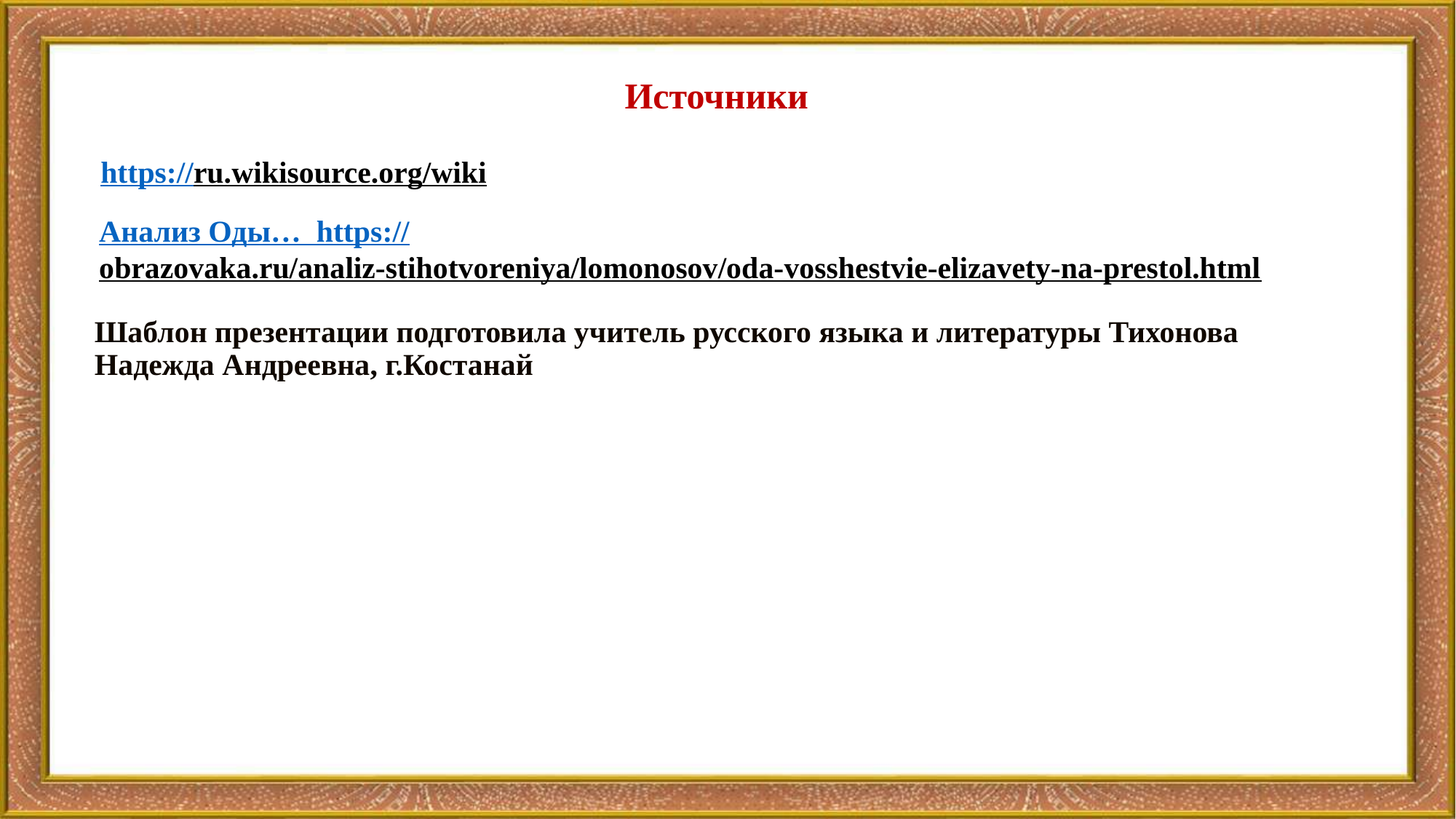

Источники
https://ru.wikisource.org/wiki
Анализ Оды…  https://obrazovaka.ru/analiz-stihotvoreniya/lomonosov/oda-vosshestvie-elizavety-na-prestol.html
Шаблон презентации подготовила учитель русского языка и литературы Тихонова Надежда Андреевна, г.Костанай